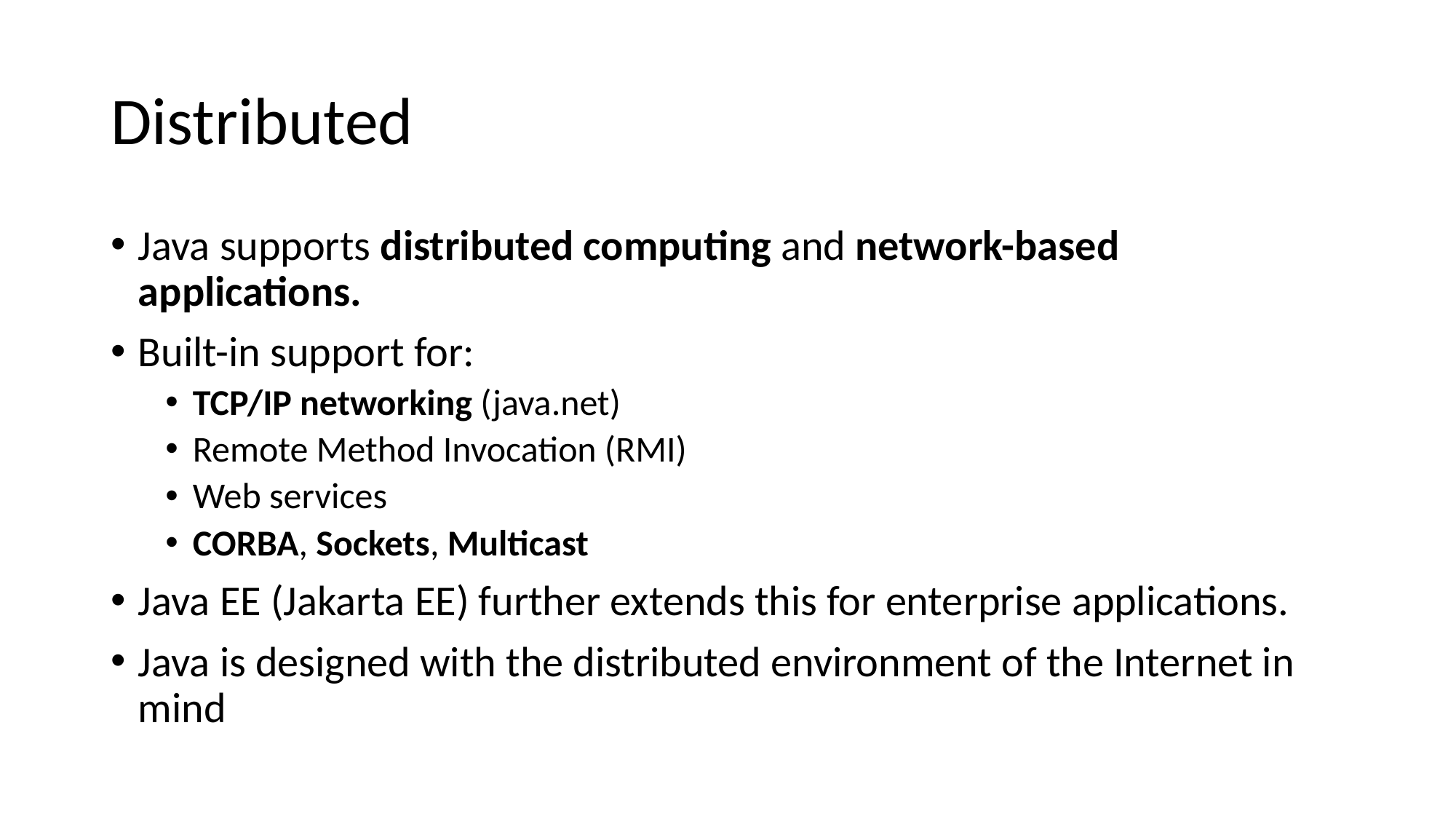

# Distributed
Java supports distributed computing and network-based applications.
Built-in support for:
TCP/IP networking (java.net)
Remote Method Invocation (RMI)
Web services
CORBA, Sockets, Multicast
Java EE (Jakarta EE) further extends this for enterprise applications.
Java is designed with the distributed environment of the Internet in mind